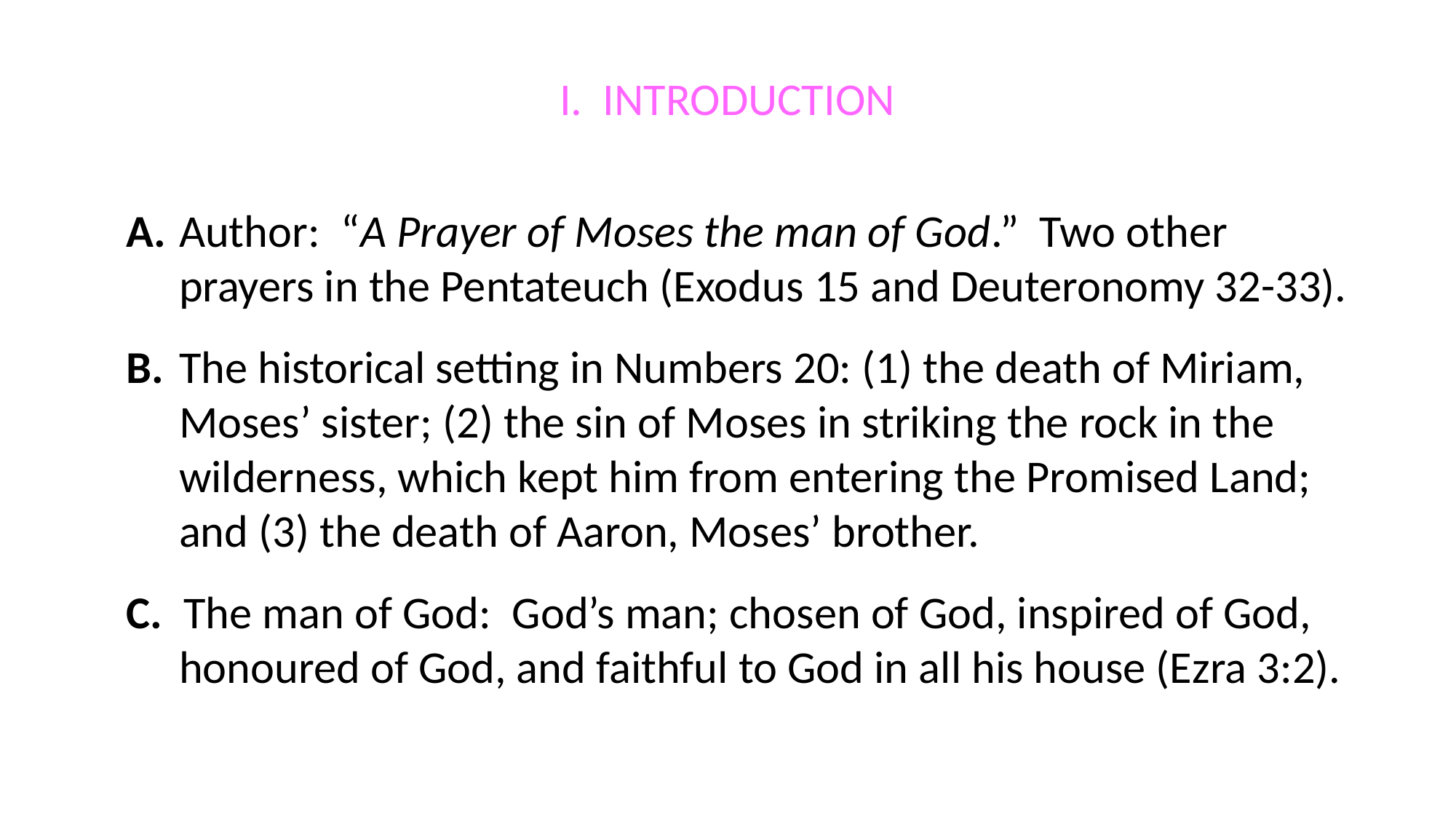

# I.  INTRODUCTION
A.	Author:  “A Prayer of Moses the man of God.”  Two other prayers in the Pentateuch (Exodus 15 and Deuteronomy 32-33).
B. 	The historical setting in Numbers 20: (1) the death of Miriam, Moses’ sister; (2) the sin of Moses in striking the rock in the wilderness, which kept him from entering the Promised Land; and (3) the death of Aaron, Moses’ brother.
C.  The man of God:  God’s man; chosen of God, inspired of God, honoured of God, and faithful to God in all his house (Ezra 3:2).